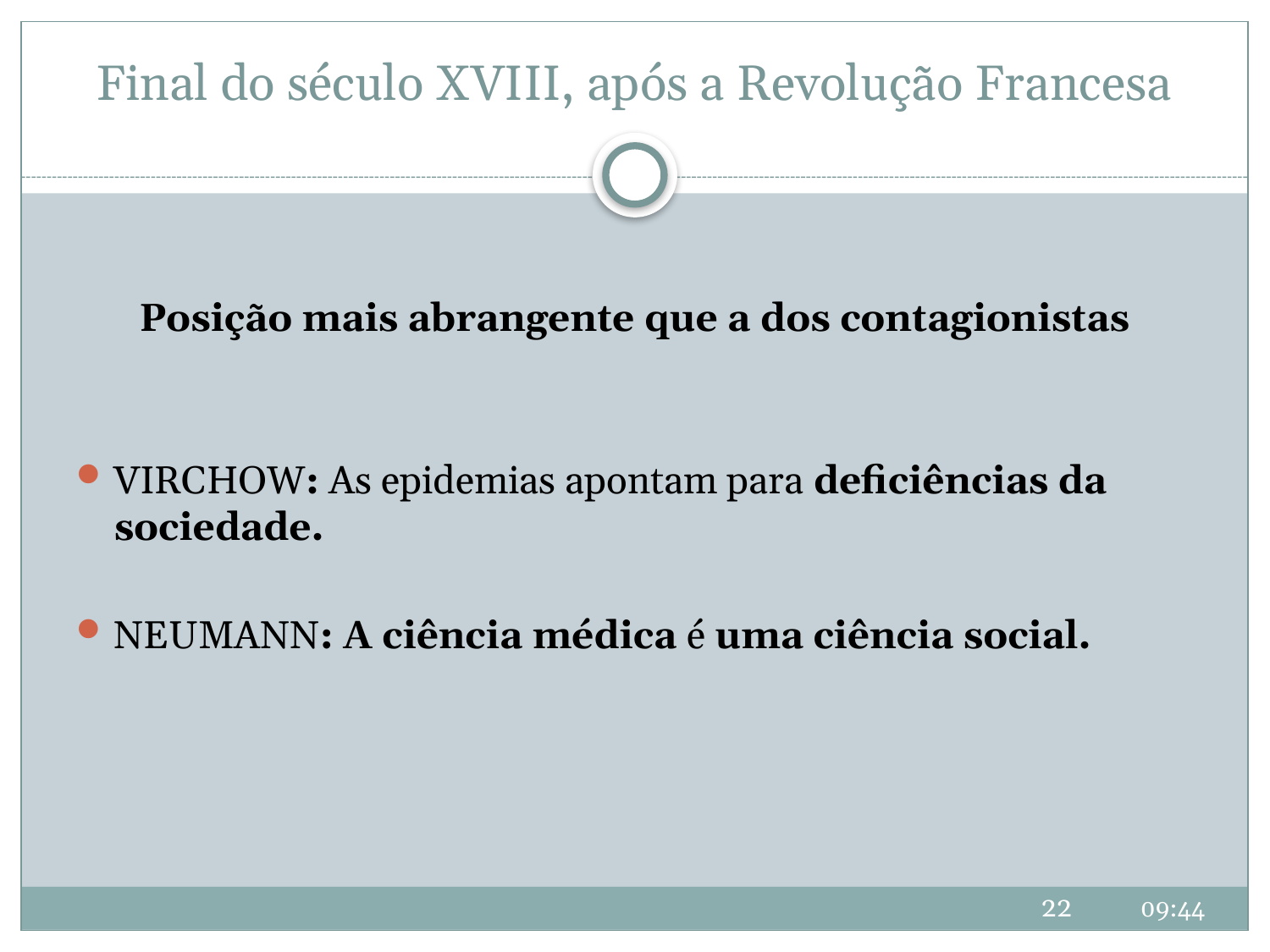

# Final do século XVIII, após a Revolução Francesa
Posição mais abrangente que a dos contagionistas

VIRCHOW: As epidemias apontam para deficiências da sociedade.

NEUMANN: A ciência médica é uma ciência social.

22
09:44